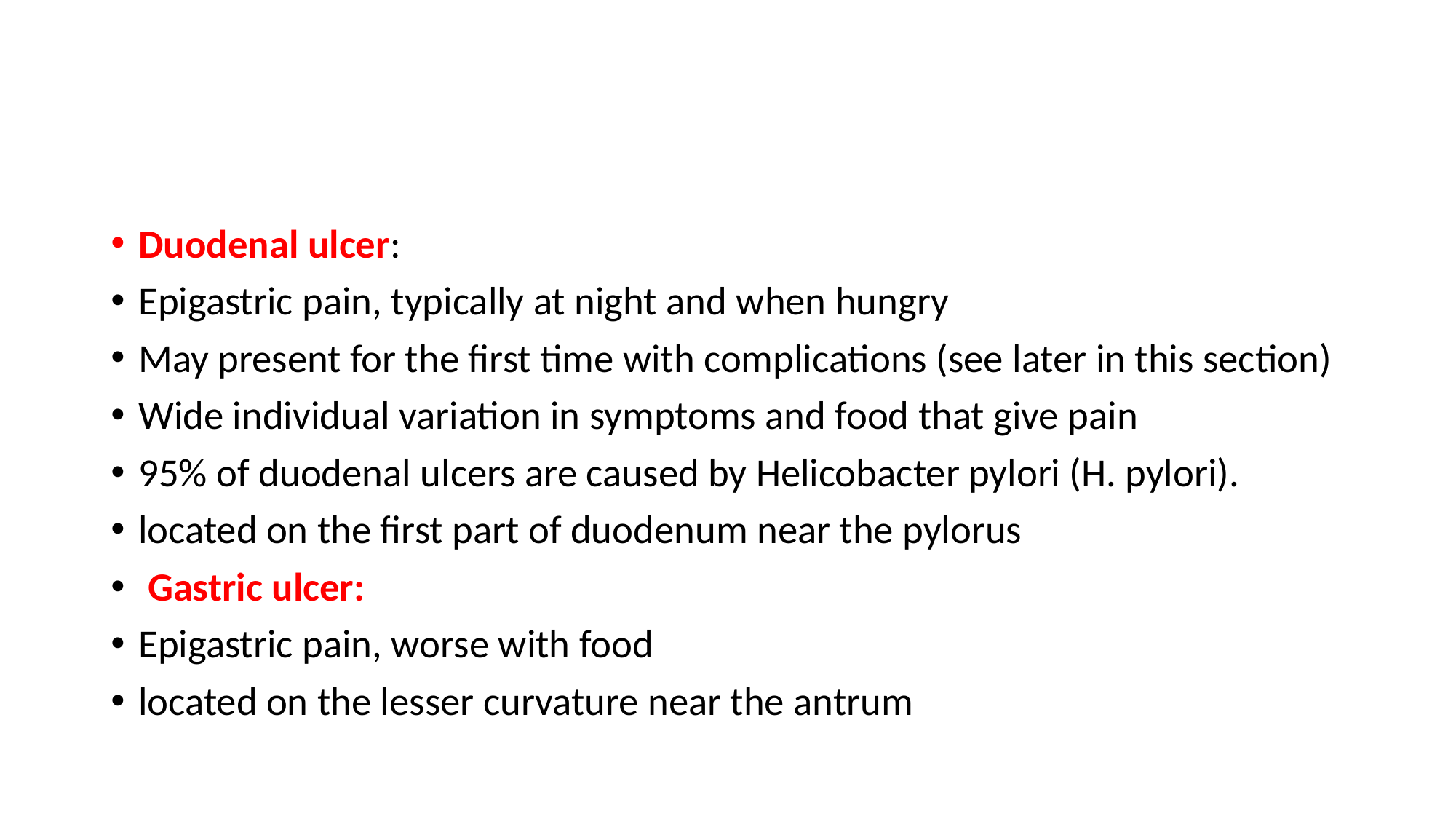

#
Duodenal ulcer:
Epigastric pain, typically at night and when hungry
May present for the first time with complications (see later in this section)
Wide individual variation in symptoms and food that give pain
95% of duodenal ulcers are caused by Helicobacter pylori (H. pylori).
located on the first part of duodenum near the pylorus
 Gastric ulcer:
Epigastric pain, worse with food
located on the lesser curvature near the antrum